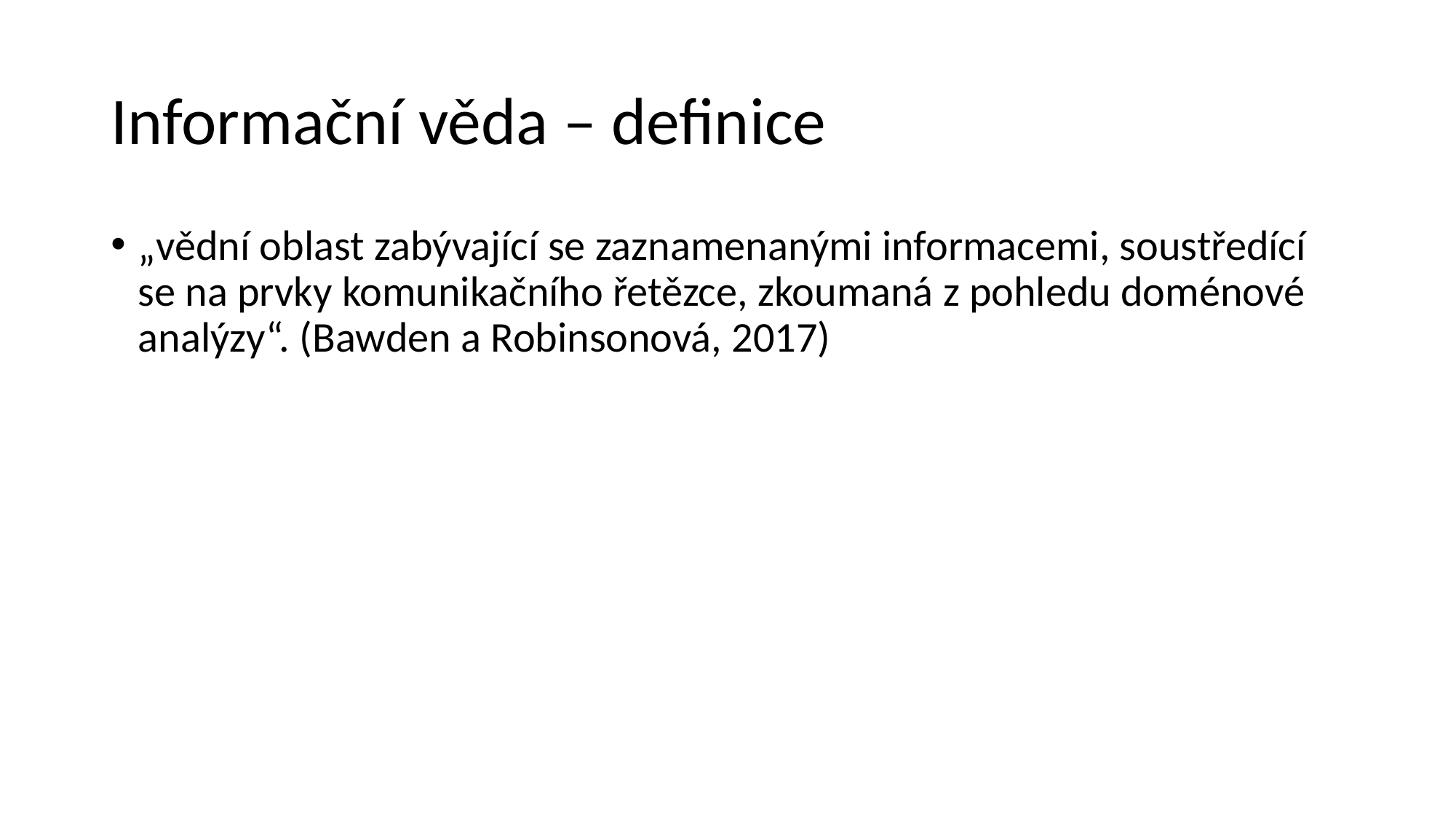

# Informační věda – definice
„vědní oblast zabývající se zaznamenanými informacemi, soustředící se na prvky komunikačního řetězce, zkoumaná z pohledu doménové analýzy“. (Bawden a Robinsonová, 2017)